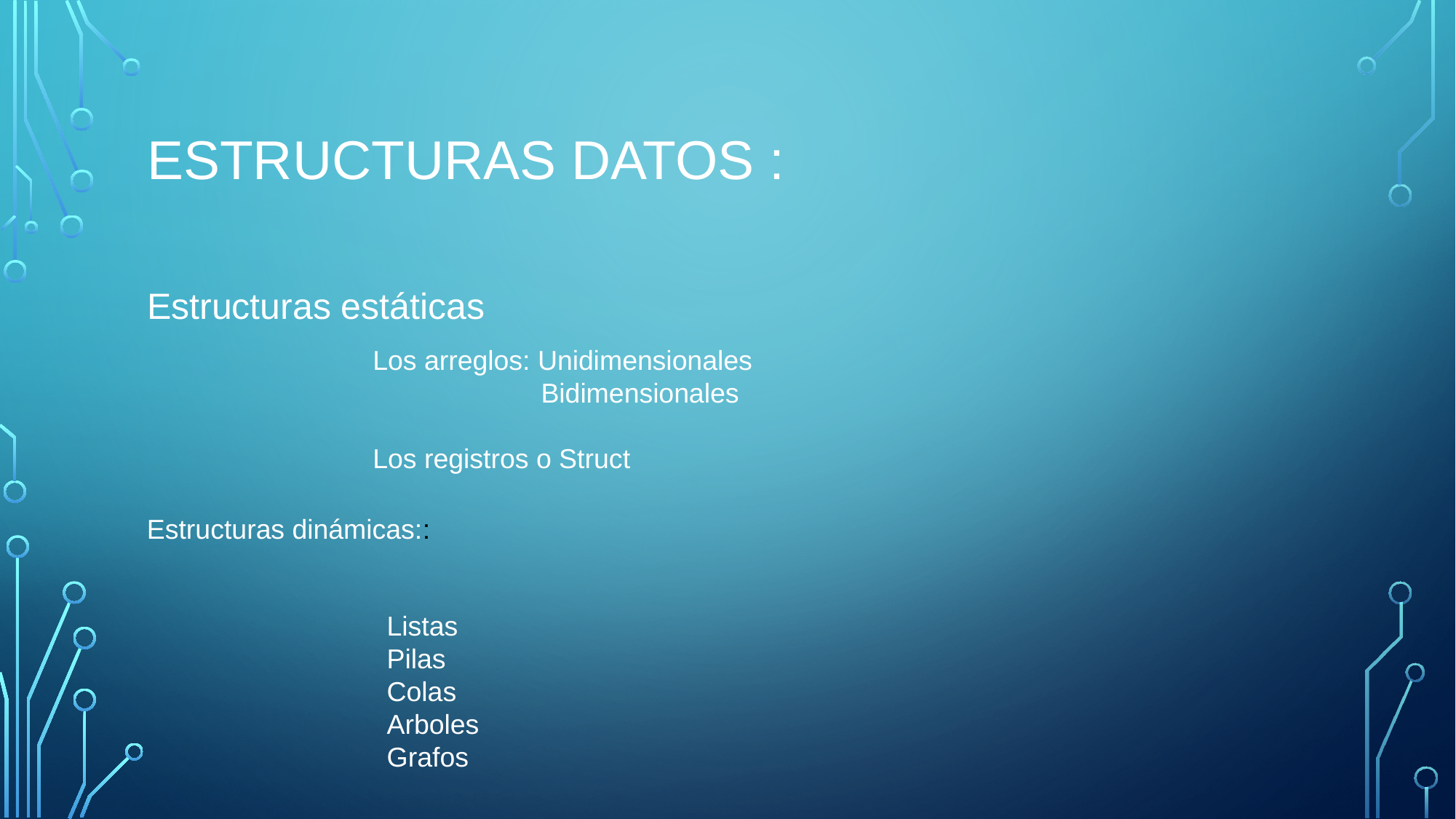

# estructuras Datos :
Estructuras estáticas
Los arreglos: Unidimensionales
                      Bidimensionales

Los registros o Struct

Estructuras dinámicas::
Listas
Pilas
Colas
Arboles
Grafos